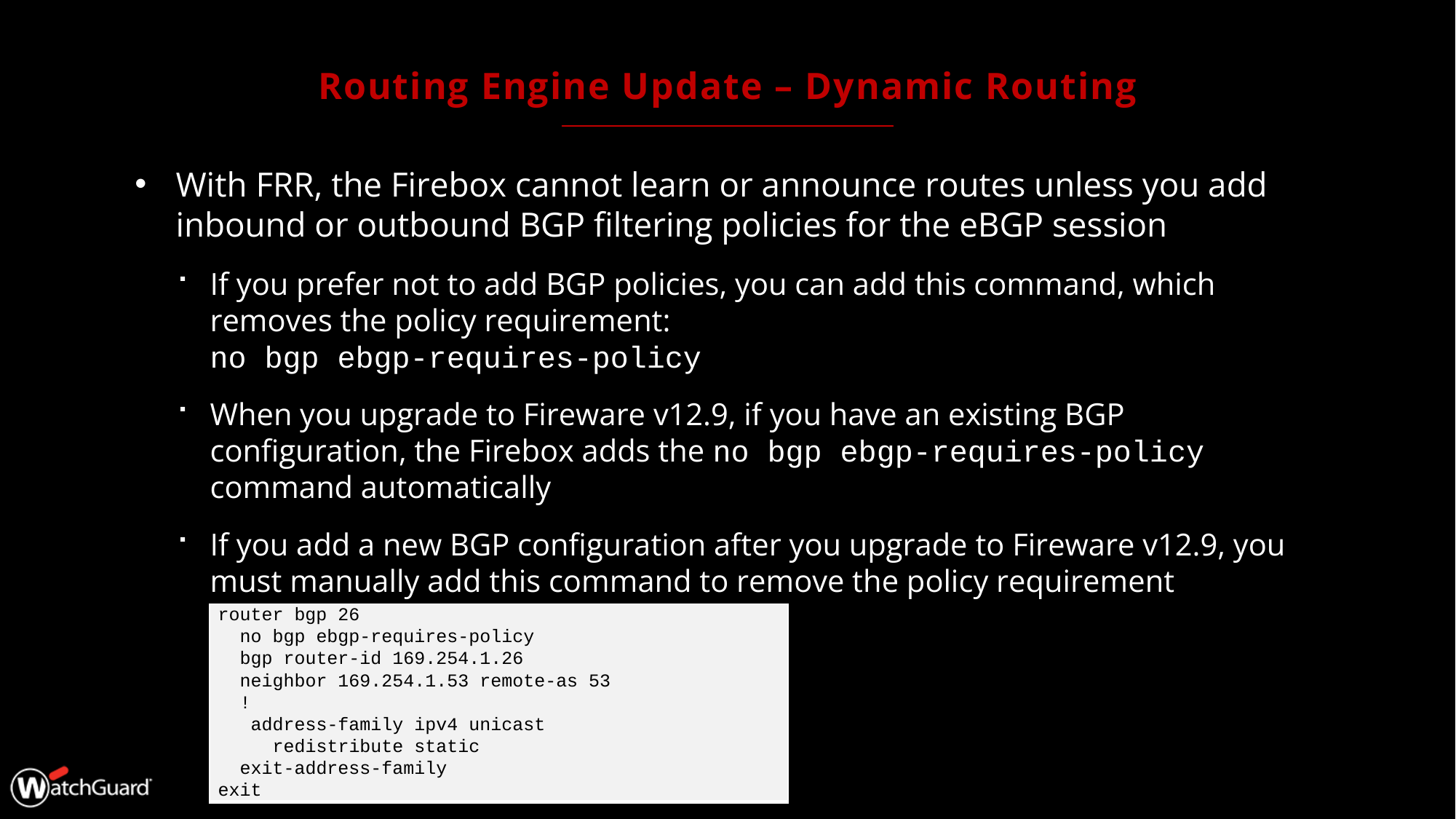

# Routing Engine Update – Dynamic Routing
With FRR, the Firebox cannot learn or announce routes unless you add inbound or outbound BGP filtering policies for the eBGP session
If you prefer not to add BGP policies, you can add this command, which removes the policy requirement:
no bgp ebgp-requires-policy
When you upgrade to Fireware v12.9, if you have an existing BGP configuration, the Firebox adds the no bgp ebgp-requires-policy command automatically
If you add a new BGP configuration after you upgrade to Fireware v12.9, you must manually add this command to remove the policy requirement

| router bgp 26 no bgp ebgp-requires-policy bgp router-id 169.254.1.26 neighbor 169.254.1.53 remote-as 53 ! address-family ipv4 unicast redistribute static exit-address-family exit |
| --- |